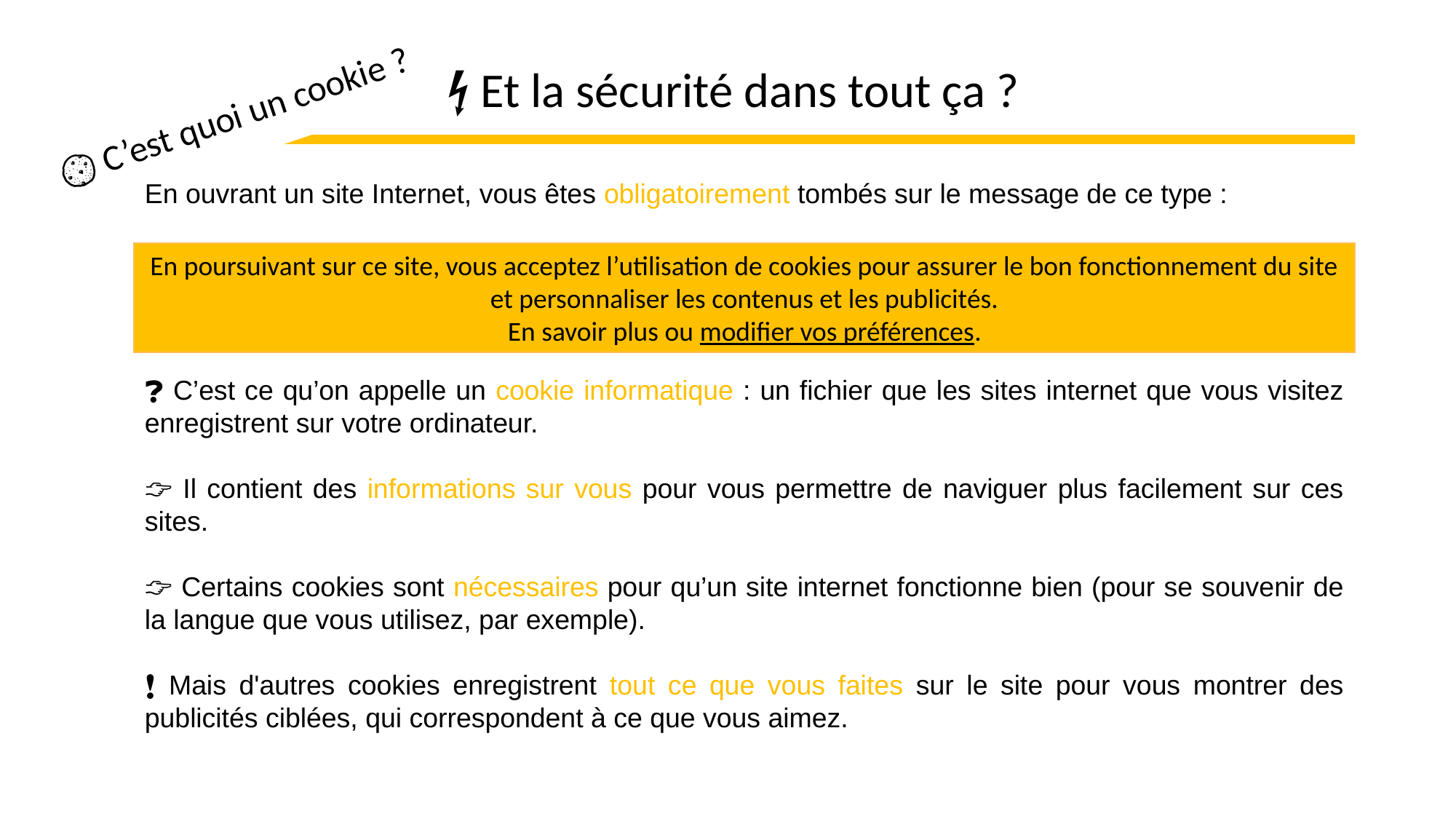

# ⚡ Et la sécurité dans tout ça ?
 🍪 C’est quoi un cookie ?
En ouvrant un site Internet, vous êtes obligatoirement tombés sur le message de ce type :

❓ C’est ce qu’on appelle un cookie informatique : un fichier que les sites internet que vous visitez enregistrent sur votre ordinateur.

👉 Il contient des informations sur vous pour vous permettre de naviguer plus facilement sur ces sites.

👉 Certains cookies sont nécessaires pour qu’un site internet fonctionne bien (pour se souvenir de la langue que vous utilisez, par exemple).

❗ Mais d'autres cookies enregistrent tout ce que vous faites sur le site pour vous montrer des publicités ciblées, qui correspondent à ce que vous aimez.
En poursuivant sur ce site, vous acceptez l’utilisation de cookies pour assurer le bon fonctionnement du site et personnaliser les contenus et les publicités.
En savoir plus ou modifier vos préférences.